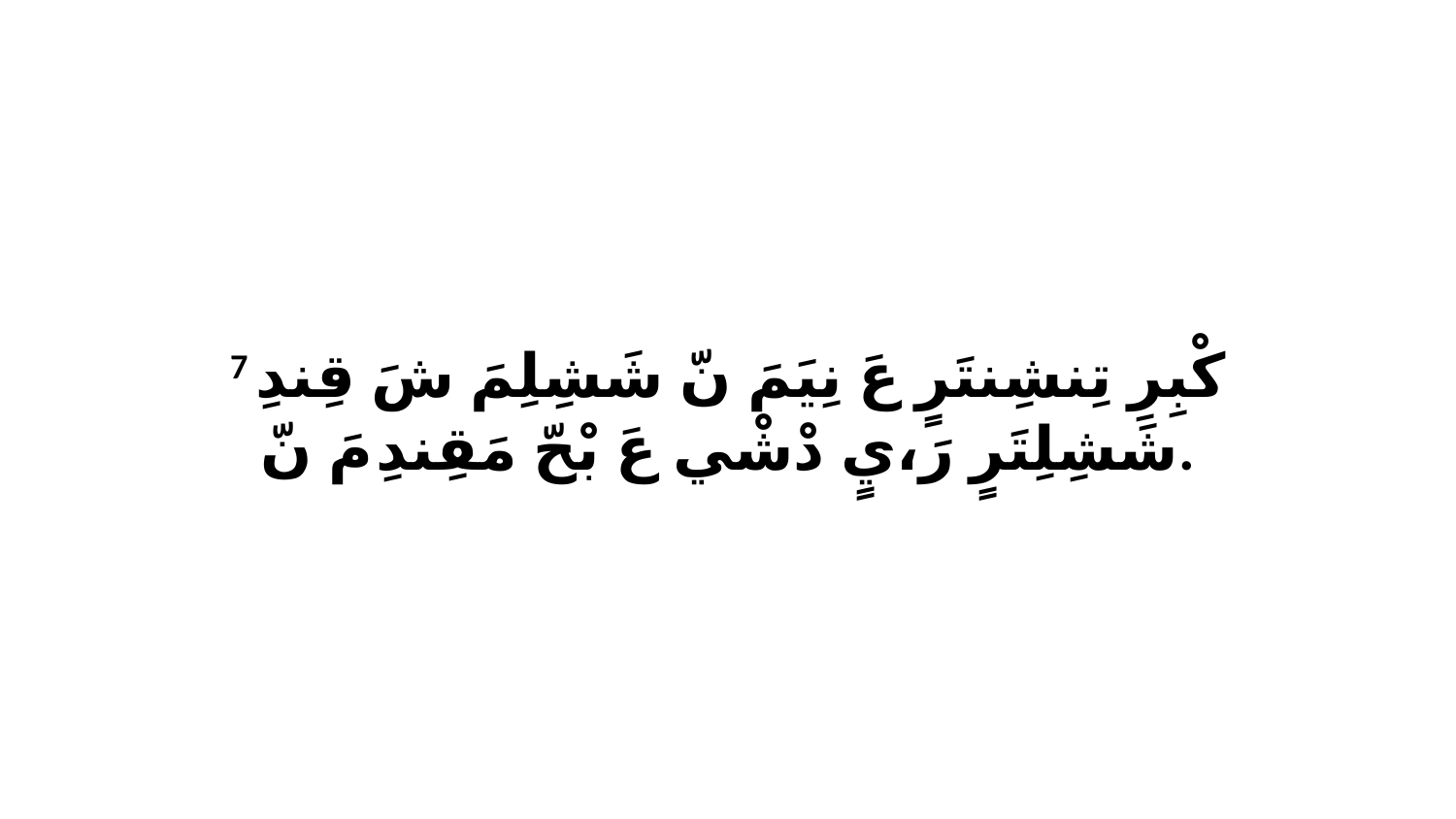

7 كْبِرِ تِنشِنتَرٍ عَ نِيَمَ نّ شَشِلِمَ شَ قِندِ شَشِلِتَرٍ رَ،يٍ دْشْي عَ بْحّ مَقِندِ مَ نّ.